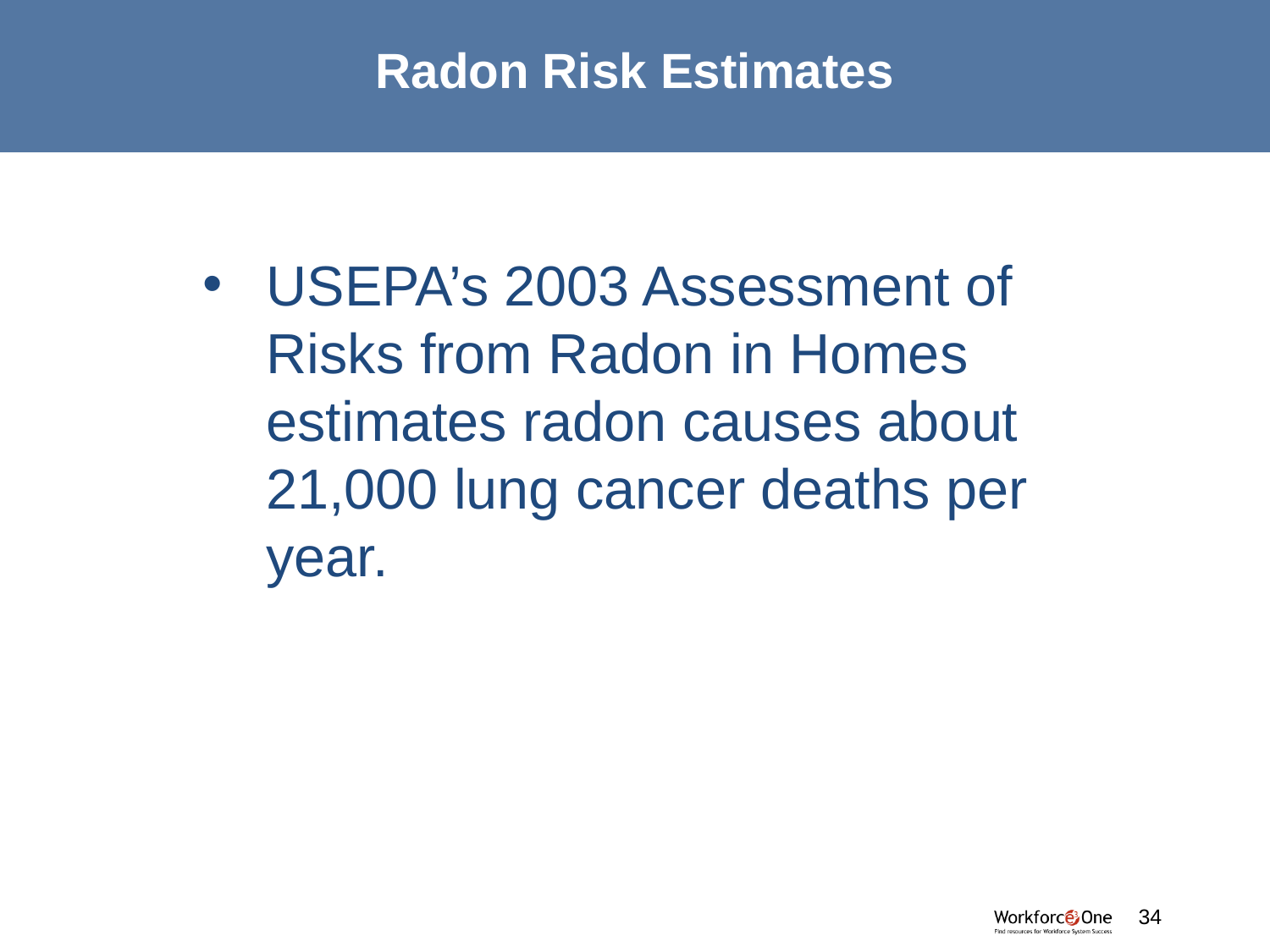

# Radon Risk Estimates
USEPA’s 2003 Assessment of Risks from Radon in Homes estimates radon causes about 21,000 lung cancer deaths per year.
34